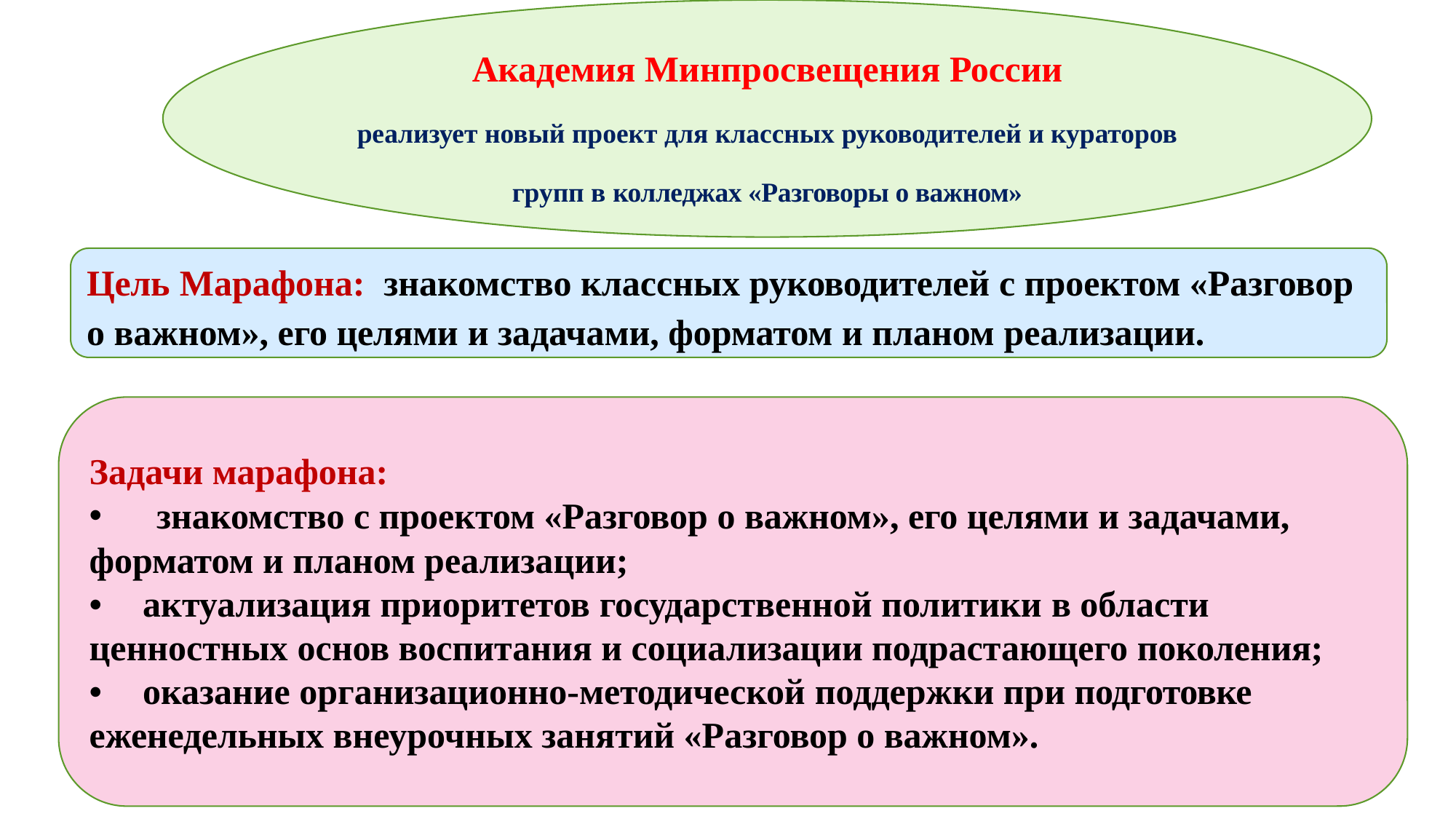

Академия Минпросвещения России
реализует новый проект для классных руководителей и кураторов групп в колледжах «Разговоры о важном»

Цель Марафона: знакомство классных руководителей с проектом «Разговор о важном», его целями и задачами, форматом и планом реализации.
Задачи марафона:
      знакомство с проектом «Разговор о важном», его целями и задачами, форматом и планом реализации;
• актуализация приоритетов государственной политики в области ценностных основ воспитания и социализации подрастающего поколения;
• оказание организационно-методической поддержки при подготовке еженедельных внеурочных занятий «Разговор о важном».